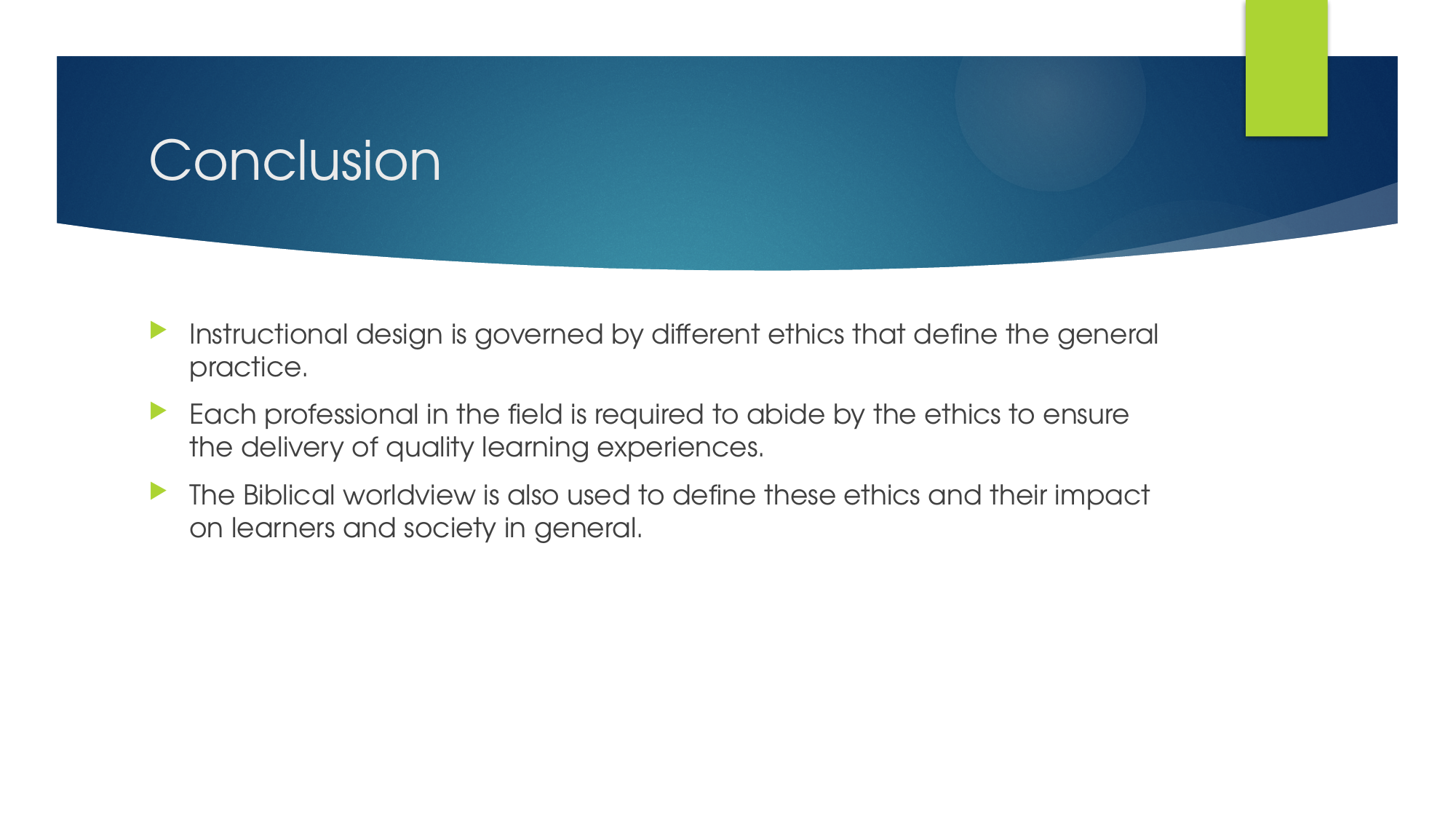

# Conclusion
Instructional design is governed by different ethics that define the general practice.
Each professional in the field is required to abide by the ethics to ensure the delivery of quality learning experiences.
The Biblical worldview is also used to define these ethics and their impact on learners and society in general.